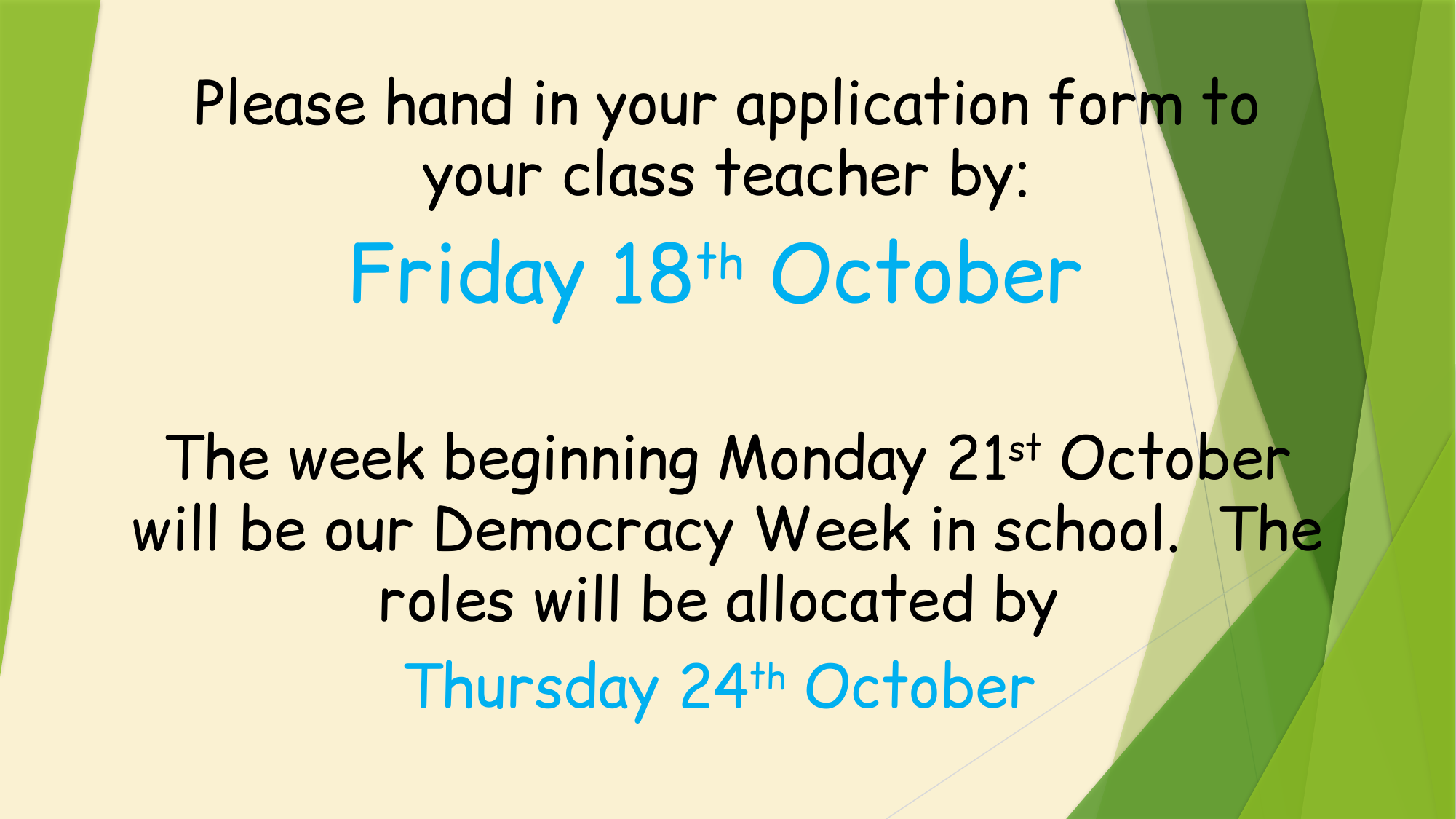

Please hand in your application form to your class teacher by:
Friday 18th October

The week beginning Monday 21st October will be our Democracy Week in school.  The roles will be allocated by
Thursday 24th October